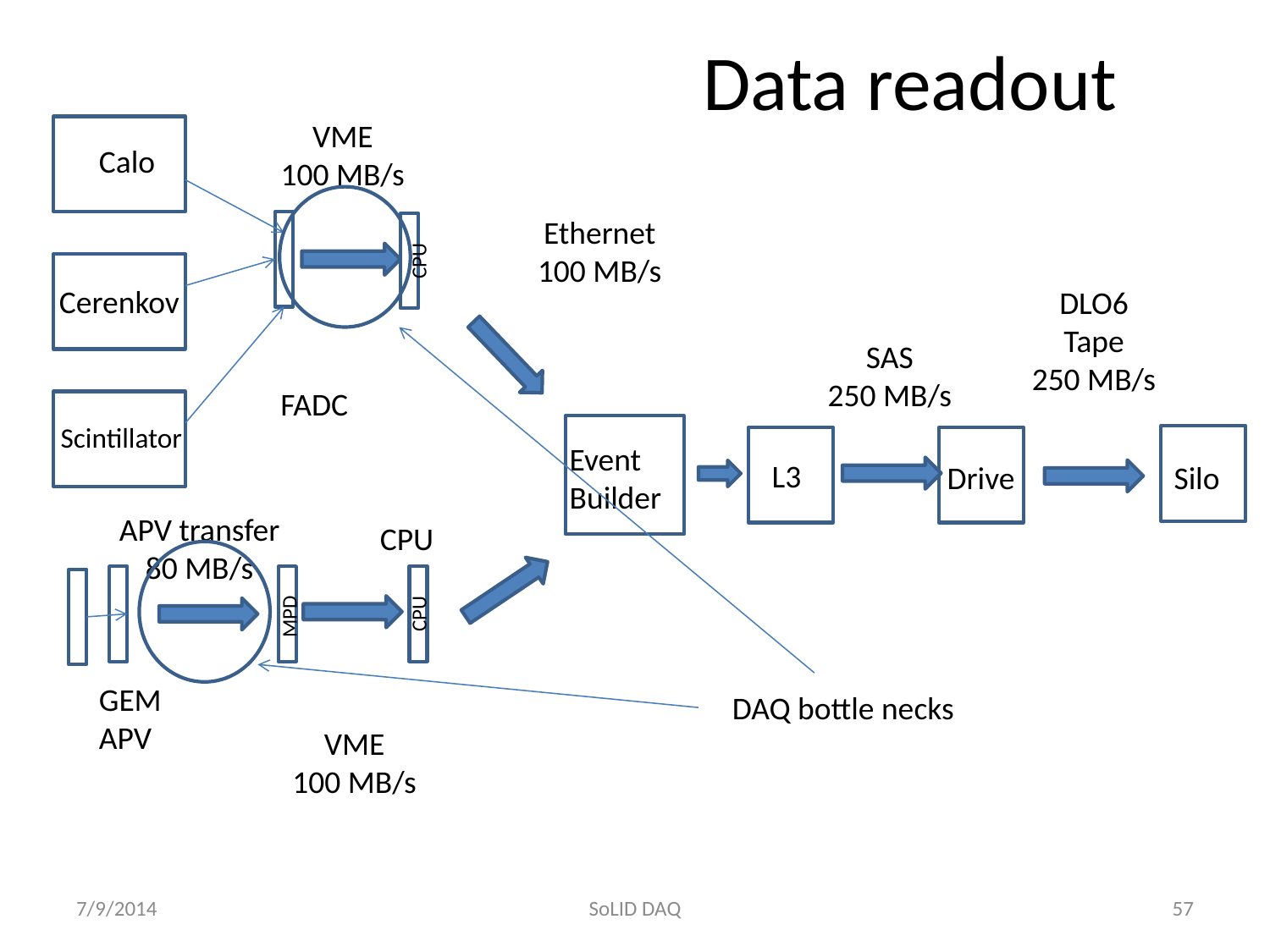

# Data readout
VME
100 MB/s

Calo

Ethernet
100 MB/s

CPU

Cerenkov
DLO6
Tape
250 MB/s
SAS
250 MB/s

FADC

Scintillator

Event
Builder
L3
Drive
Silo

APV transfer
80 MB/s
CPU

CPU

MPD

GEM
APV
DAQ bottle necks
VME
100 MB/s
7/9/2014
SoLID DAQ
57